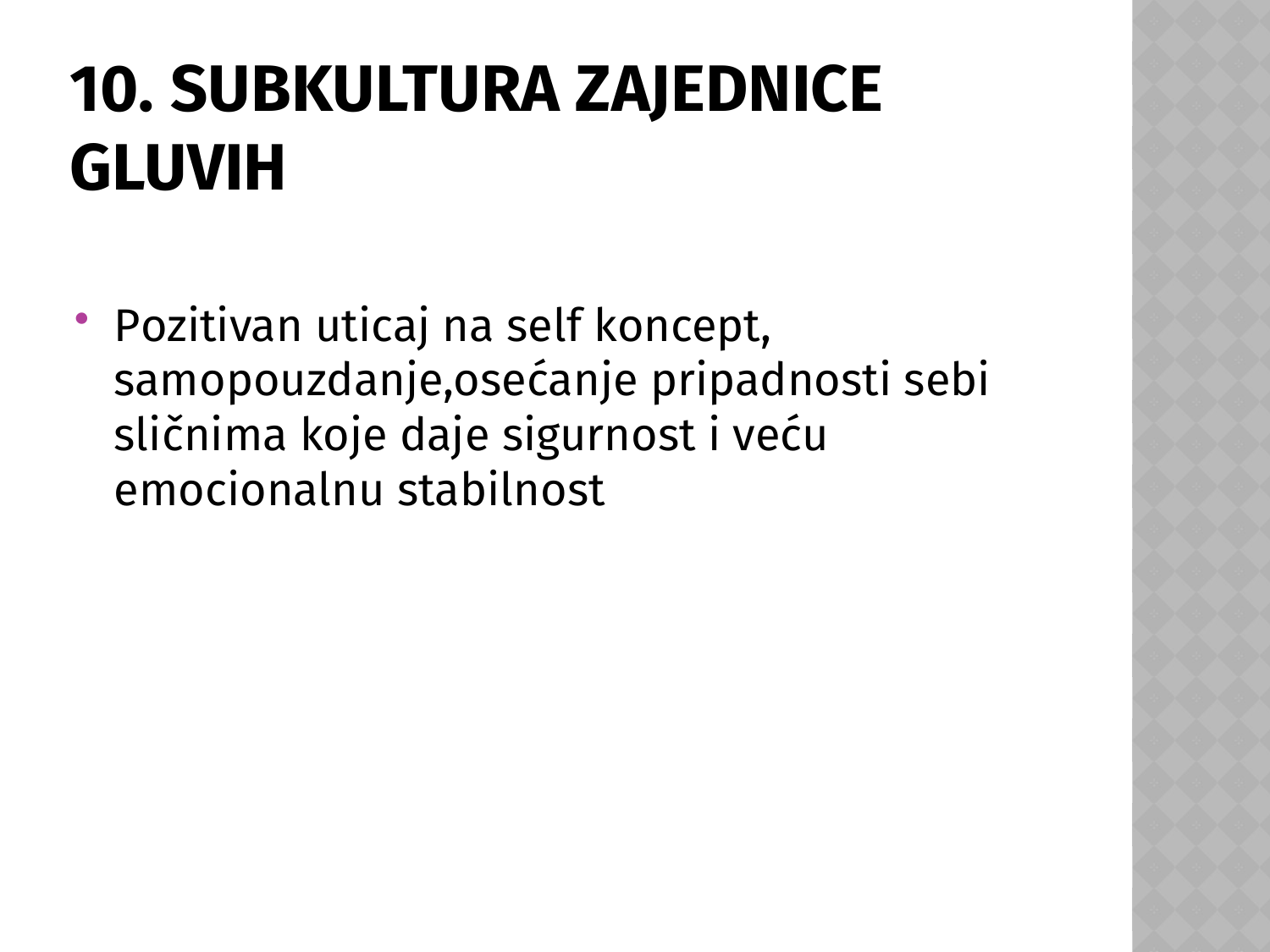

# 10. Subkultura zajednice gluvih

Pozitivan uticaj na self koncept, samopouzdanje,osećanje pripadnosti sebi sličnima koje daje sigurnost i veću emocionalnu stabilnost